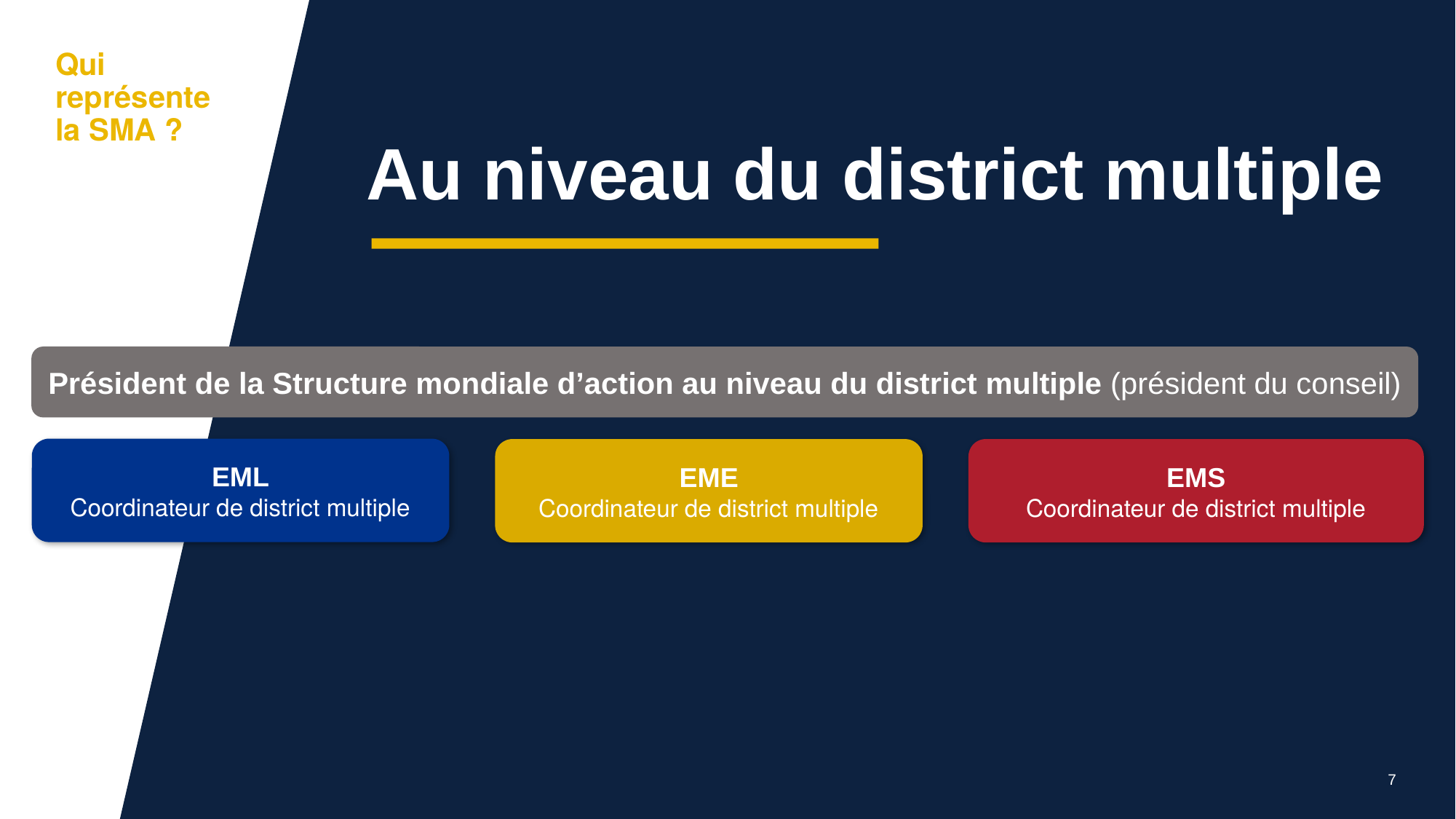

aa

Qui représente la SMA ?
Au niveau du district multiple
Président de la Structure mondiale d’action au niveau du district multiple (président du conseil)
EML
Coordinateur de district multiple
EMS
Coordinateur de district multiple
EME
Coordinateur de district multiple
7